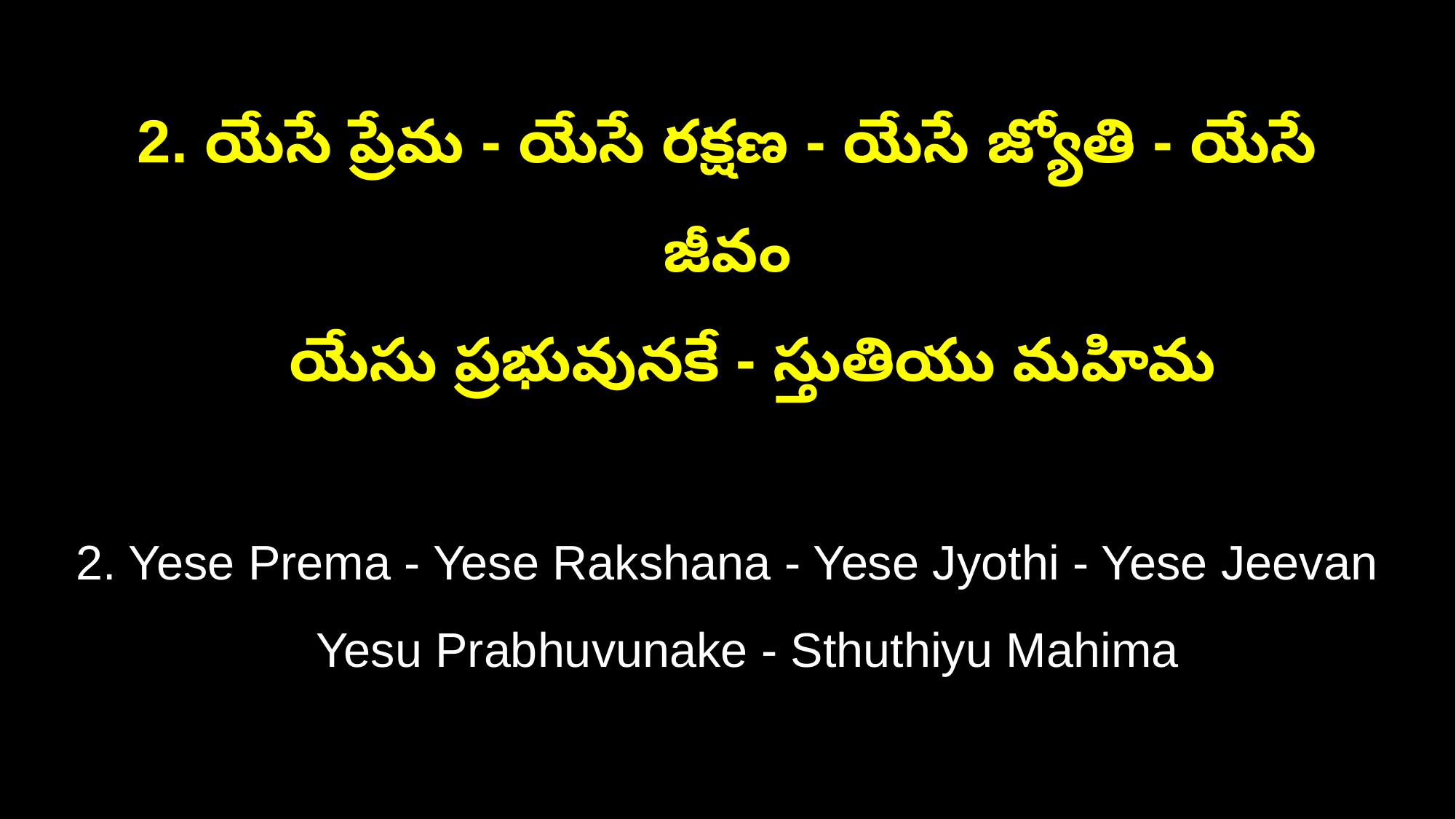

2. యేసే ప్రేమ - యేసే రక్షణ - యేసే జ్యోతి - యేసే జీవం
   యేసు ప్రభువునకే - స్తుతియు మహిమ
2. Yese Prema - Yese Rakshana - Yese Jyothi - Yese Jeevan
   Yesu Prabhuvunake - Sthuthiyu Mahima